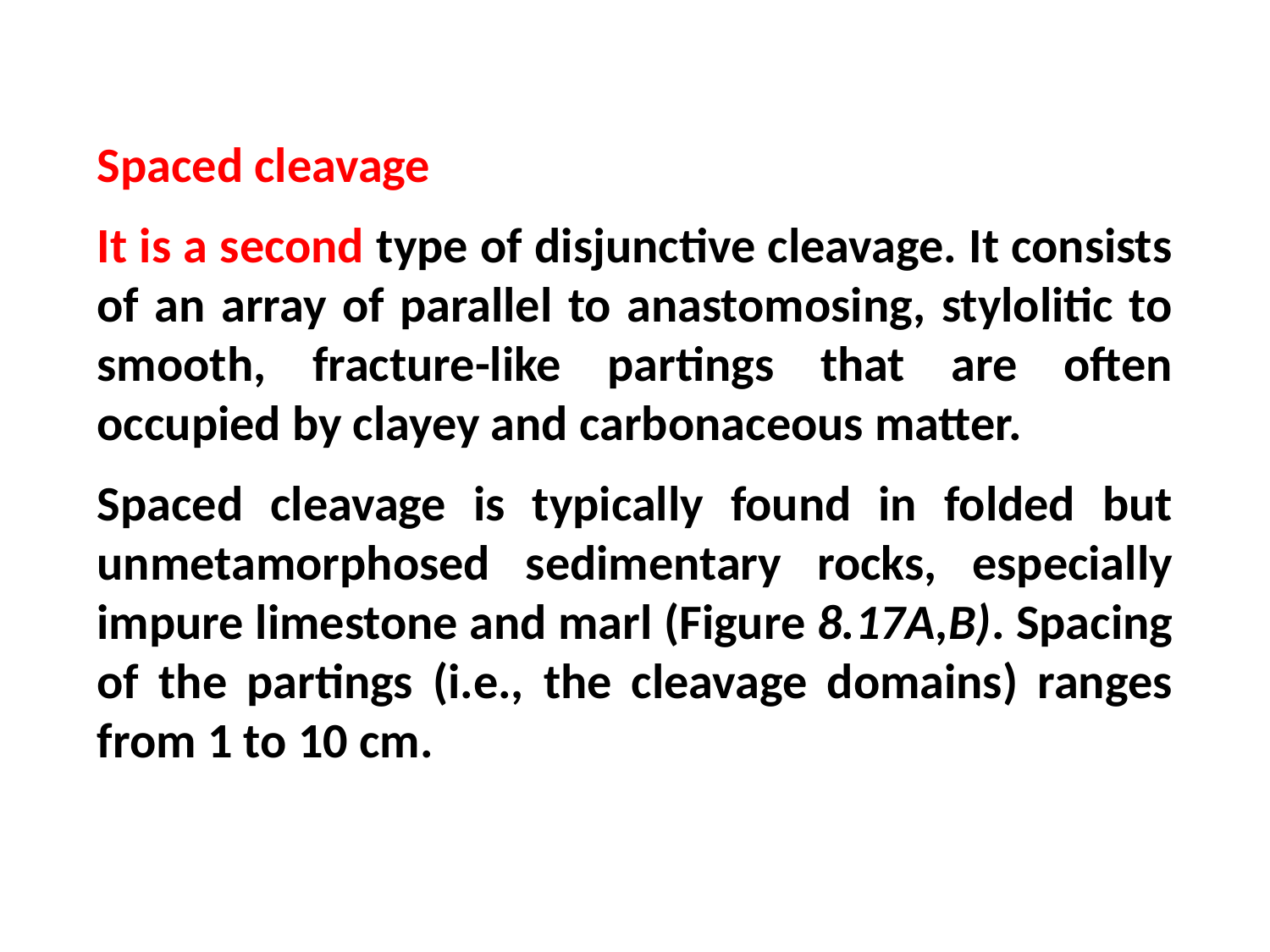

Spaced cleavage

It is a second type of disjunctive cleavage. It consists of an array of parallel to anastomosing, stylolitic to smooth, fracture-like partings that are often occupied by clayey and carbonaceous matter.

Spaced cleavage is typically found in folded but unmetamorphosed sedimentary rocks, especially impure limestone and marl (Figure 8.17A,B). Spacing of the partings (i.e., the cleavage domains) ranges from 1 to 10 cm.